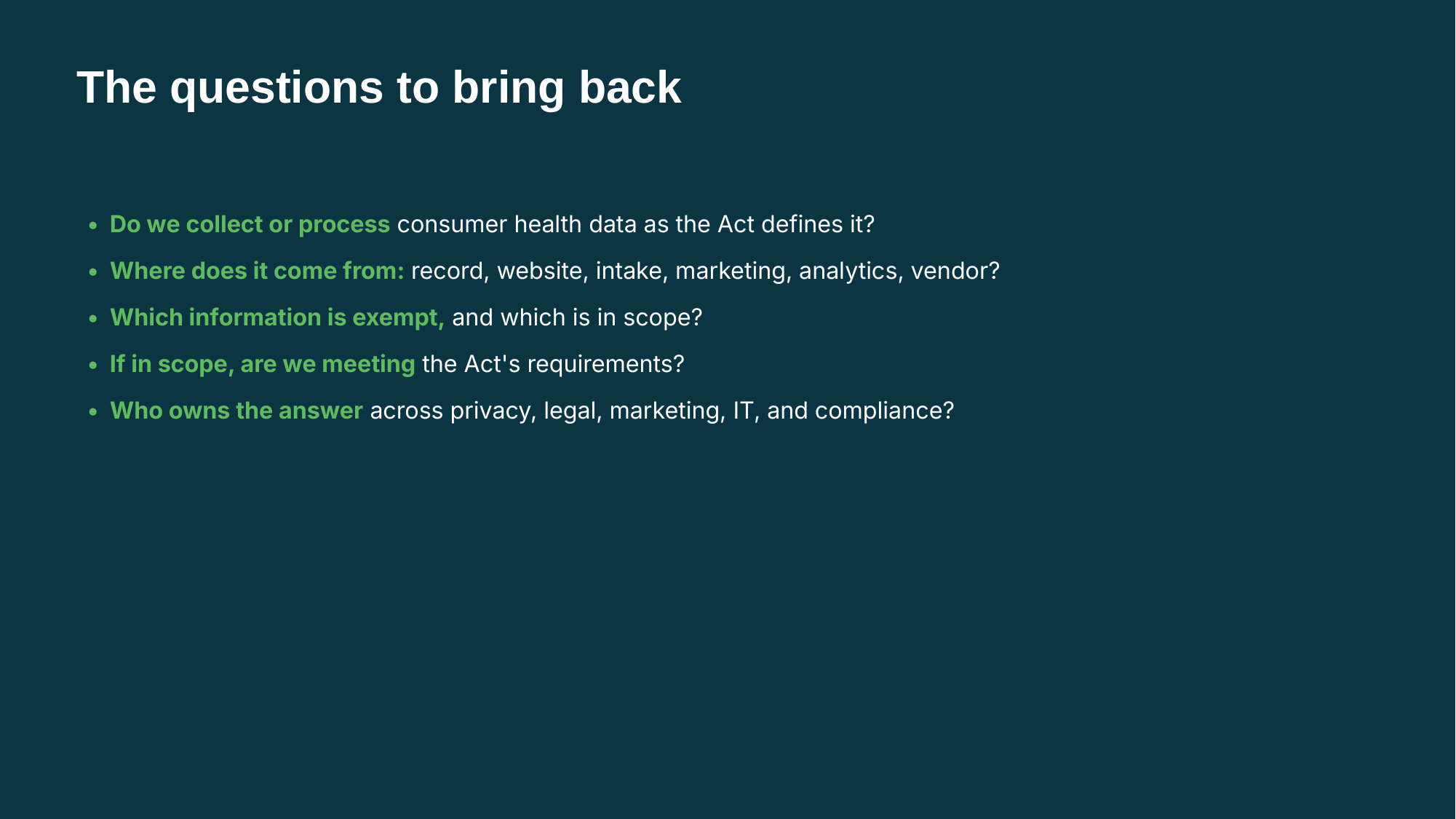

The questions to bring back
•  Do we collect or process consumer health data as the Act defines it?
•  Where does it come from: record, website, intake, marketing, analytics, vendor?
•  Which information is exempt, and which is in scope?
•  If in scope, are we meeting the Act's requirements?
•  Who owns the answer across privacy, legal, marketing, IT, and compliance?